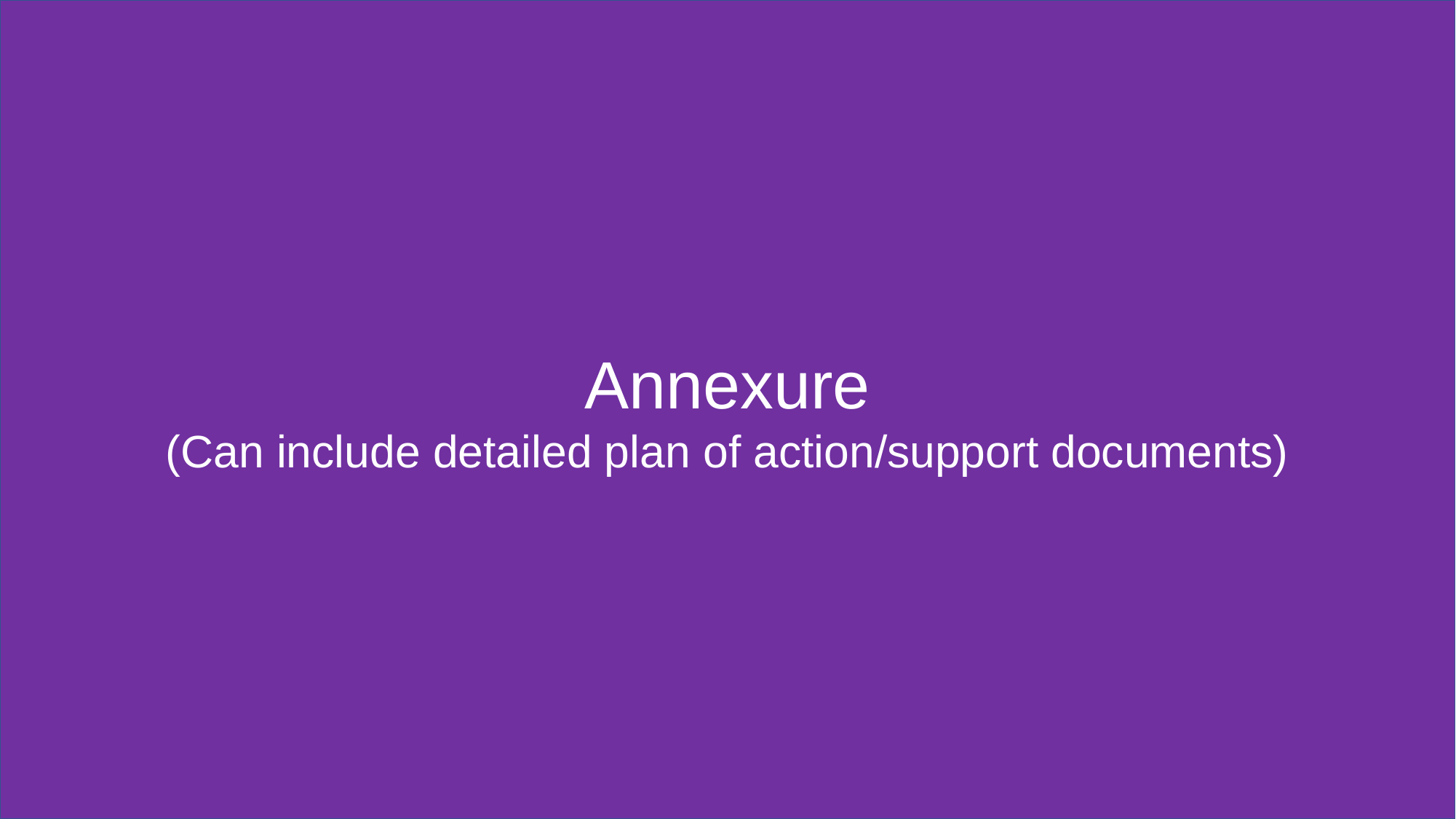

Annexure
(Can include detailed plan of action/support documents)
#